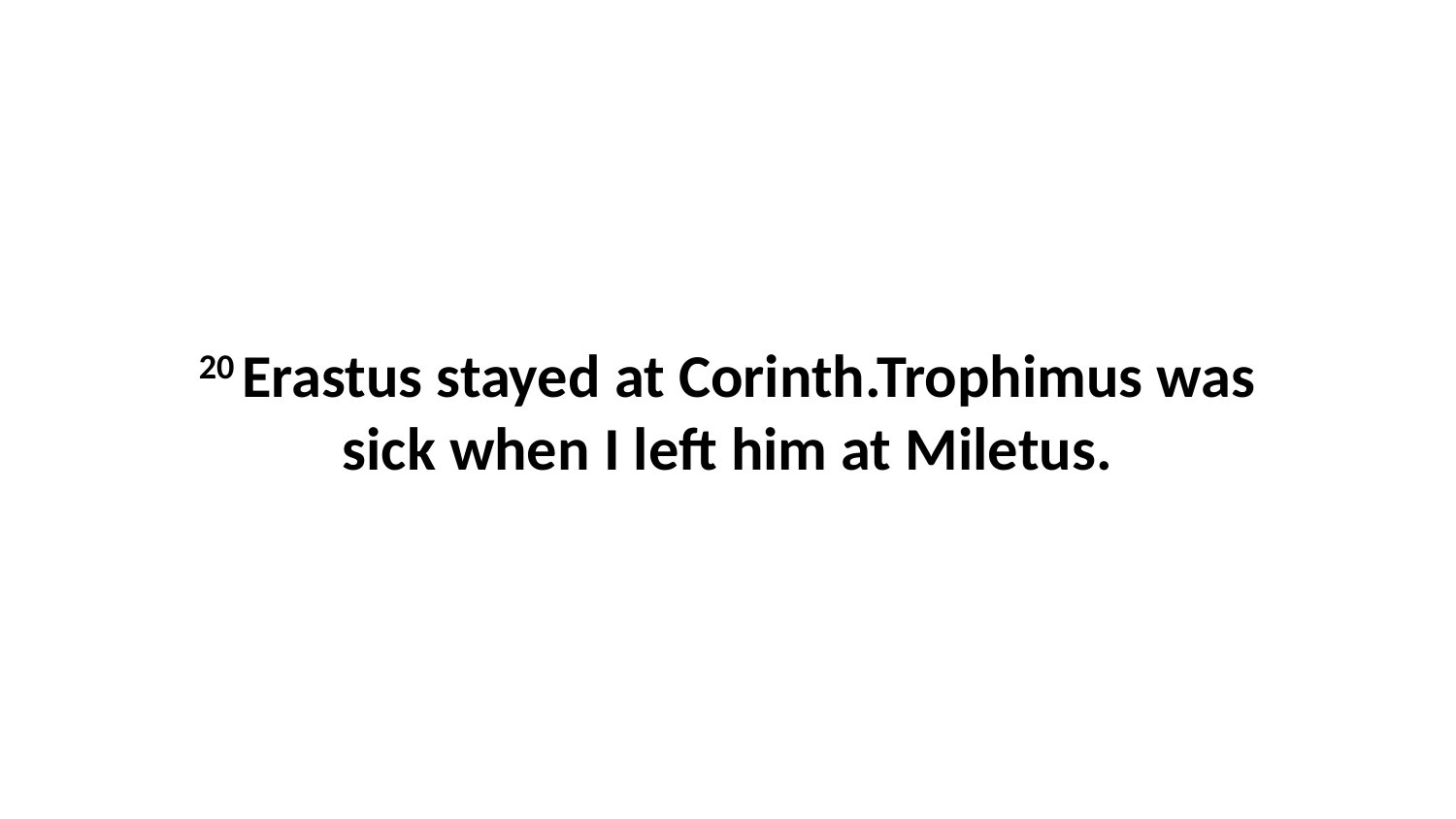

20 Erastus stayed at Corinth.Trophimus was sick when I left him at Miletus.